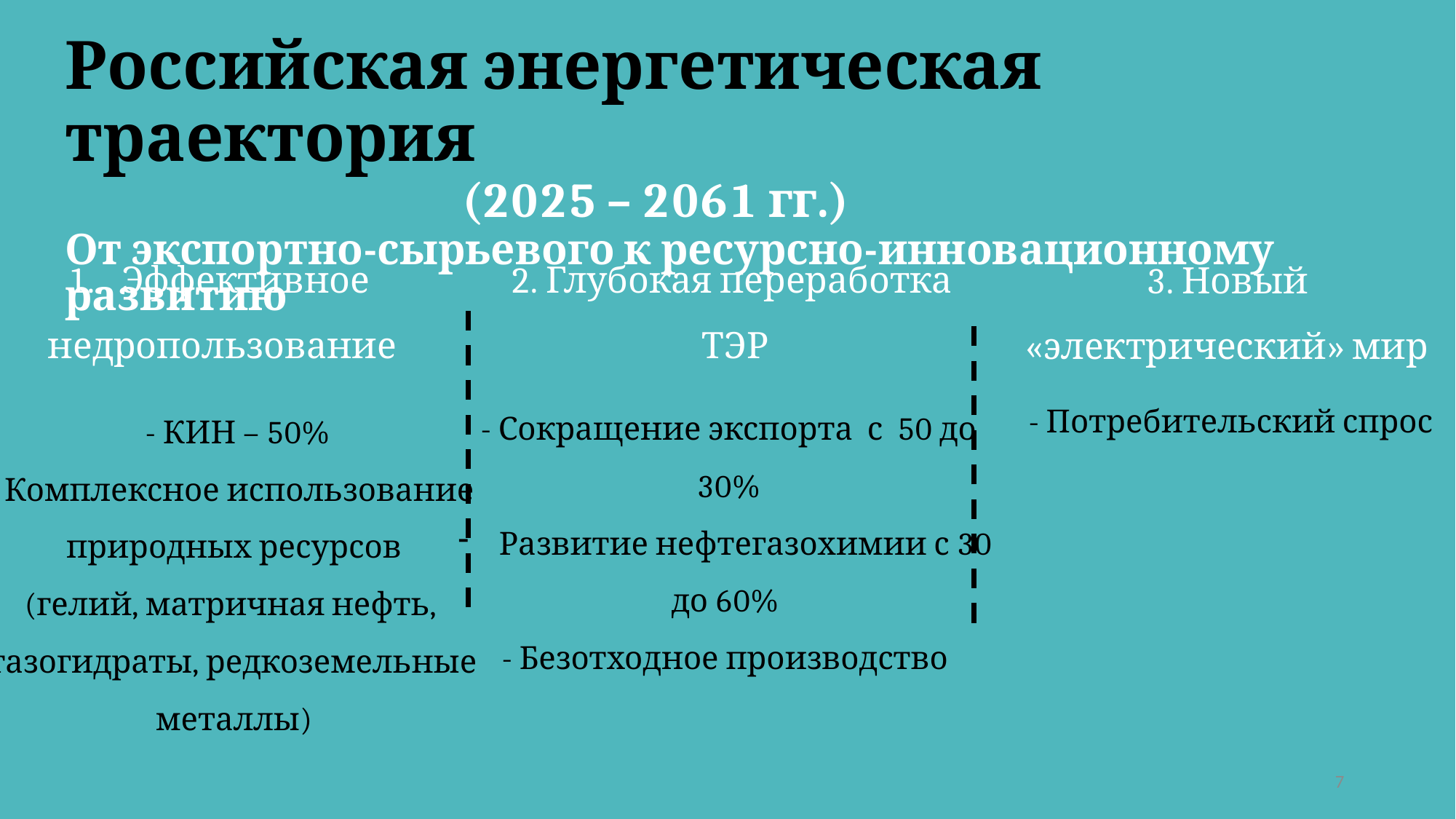

Российская энергетическая траектория
                                     (2025 – 2061 гг.)
От экспортно-сырьевого к ресурсно-инновационному развитию
Эффективное
недропользование
2. Глубокая переработка
 ТЭР
3. Новый
«электрический» мир
 - Потребительский спрос
 - Сокращение экспорта  с  50 до
 30%
Развитие нефтегазохимии с 30
до 60%
- Безотходное производство

 - КИН – 50%
- Комплексное использование
природных ресурсов
(гелий, матричная нефть,
газогидраты, редкоземельные
металлы)

7